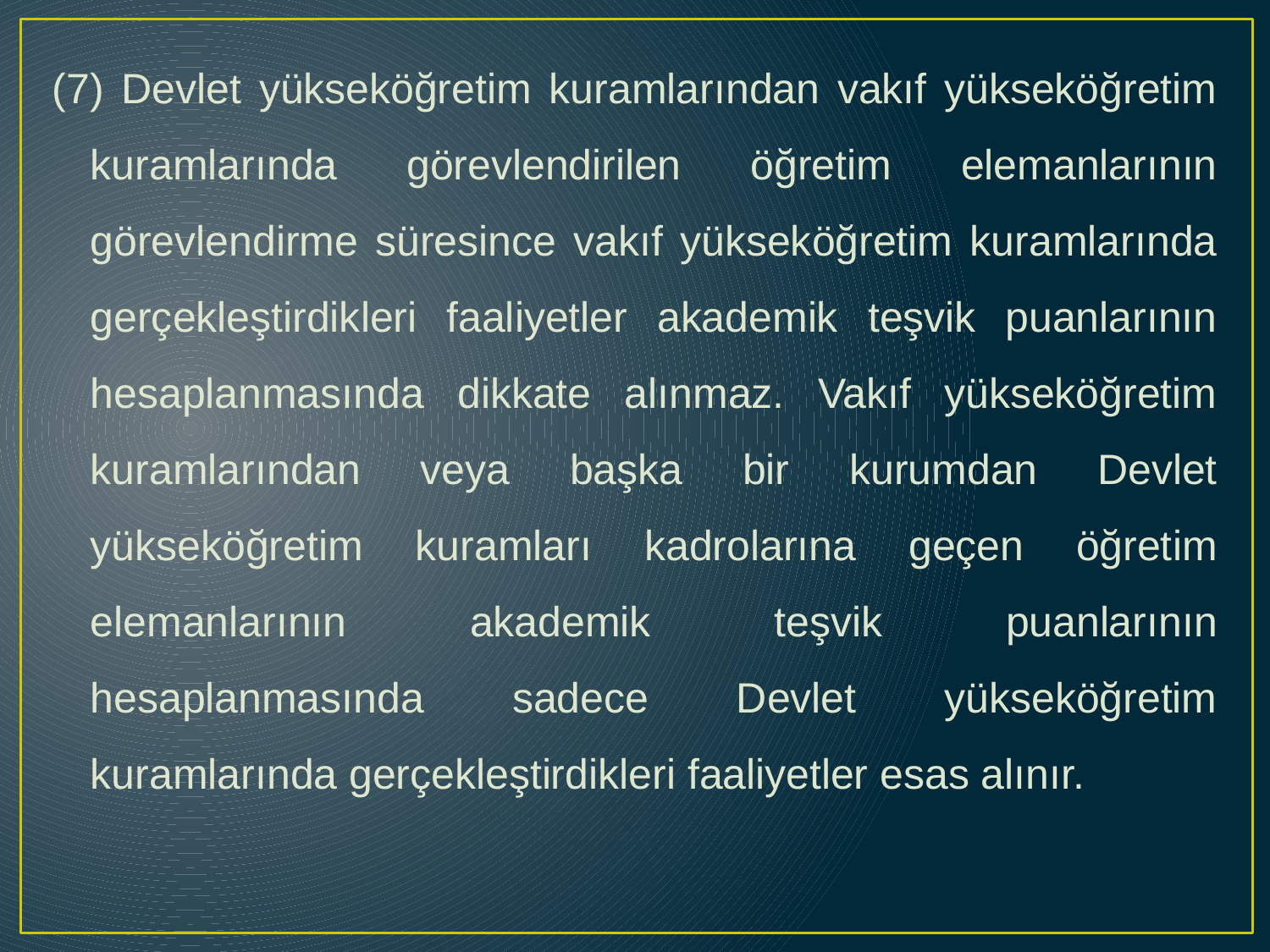

(7) Devlet yükseköğretim kuramlarından vakıf yükseköğretim kuramlarında görevlendirilen öğretim elemanlarının görevlendirme süresince vakıf yükseköğretim kuramlarında gerçekleştirdikleri faaliyetler akademik teşvik puanlarının hesaplanmasında dikkate alınmaz. Vakıf yükseköğretim kuramlarından veya başka bir kurumdan Devlet yükseköğretim kuramları kadrolarına geçen öğretim elemanlarının akademik teşvik puanlarının hesaplanmasında sadece Devlet yükseköğretim kuramlarında gerçekleştirdikleri faaliyetler esas alınır.